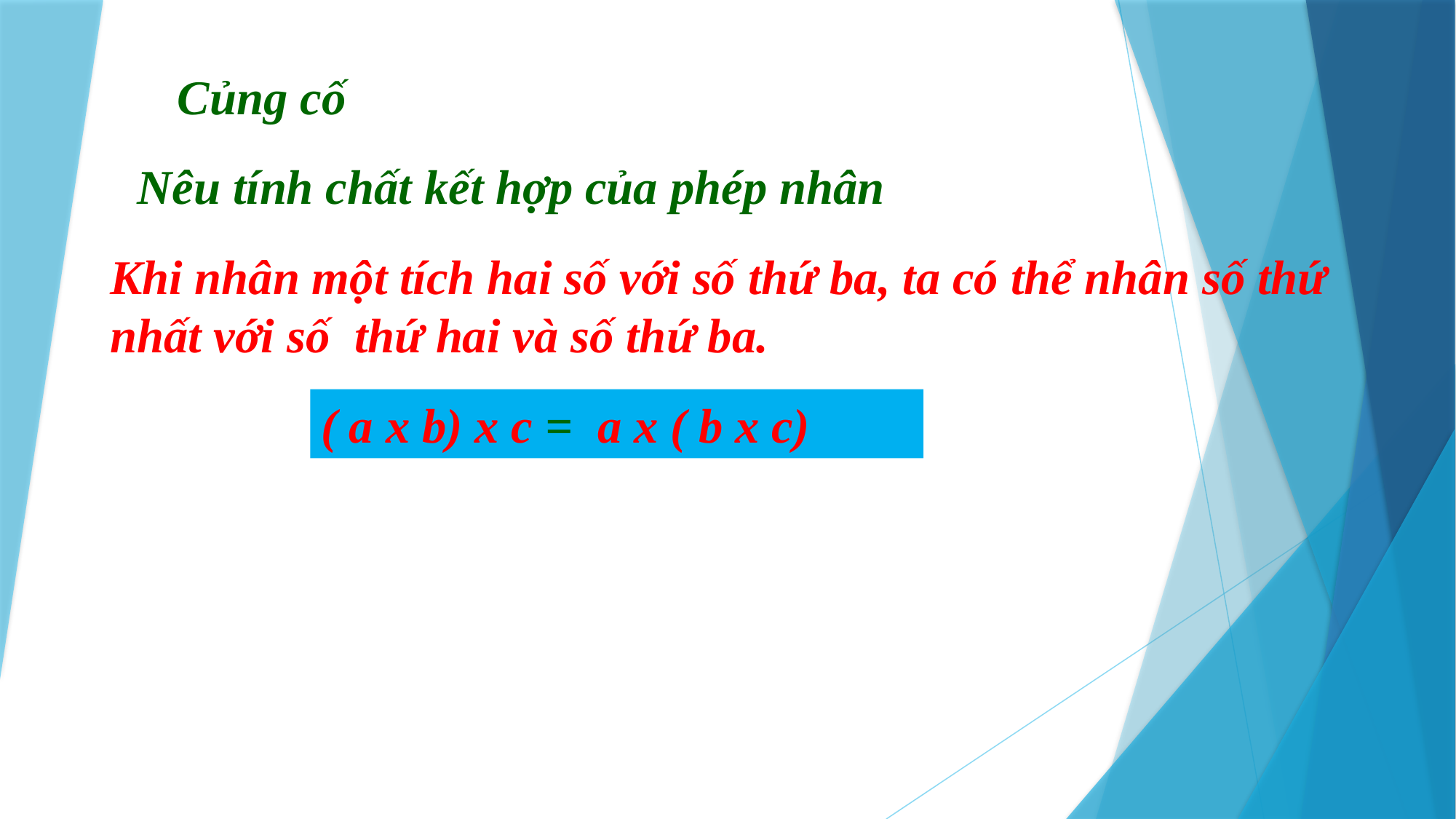

Củng cố
Nêu tính chất kết hợp của phép nhân
Khi nhân một tích hai số với số thứ ba, ta có thể nhân số thứ nhất với số  thứ hai và số thứ ba.
( a x b) x c =  a x ( b x c)